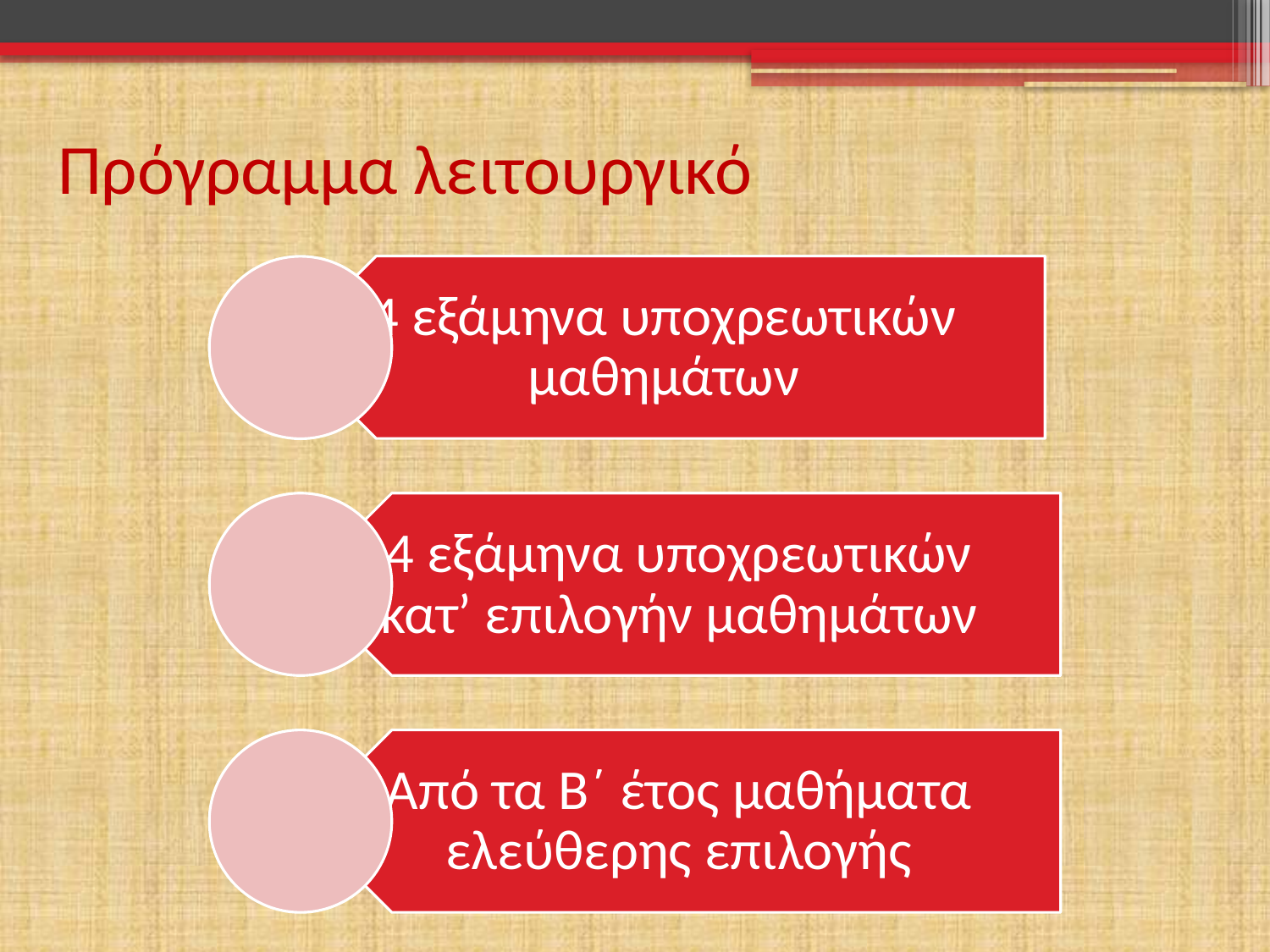

# Πρόγραμμα λειτουργικό
4 εξάμηνα υποχρεωτικών μαθημάτων
4 εξάμηνα υποχρεωτικών κατ’ επιλογήν μαθημάτων
Από τα Β΄ έτος μαθήματα ελεύθερης επιλογής